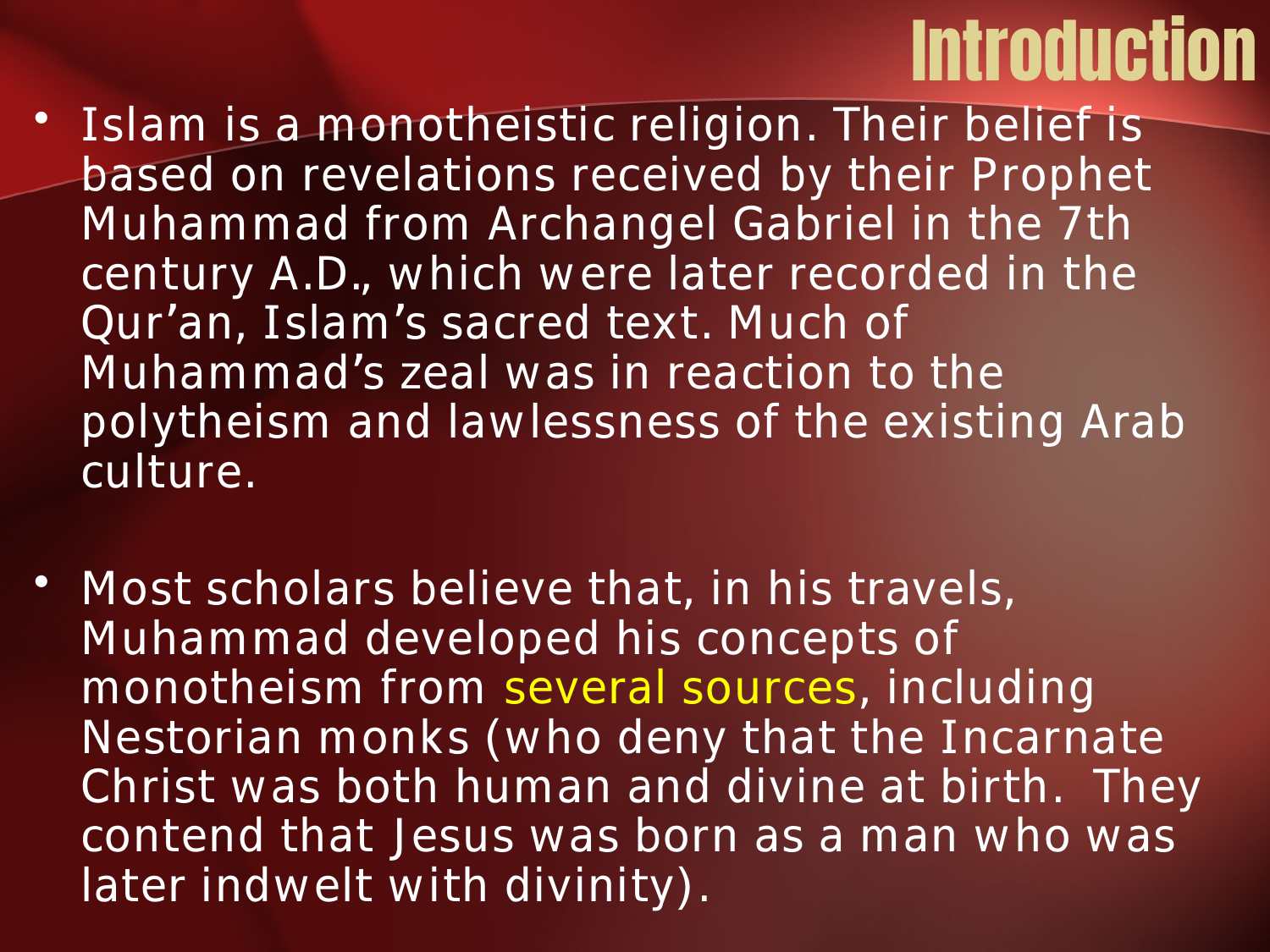

# Introduction
Islam is a monotheistic religion. Their belief is based on revelations received by their Prophet Muhammad from Archangel Gabriel in the 7th century A.D., which were later recorded in the Qur’an, Islam’s sacred text. Much of Muhammad’s zeal was in reaction to the polytheism and lawlessness of the existing Arab culture.

Most scholars believe that, in his travels, Muhammad developed his concepts of monotheism from several sources, including Nestorian monks (who deny that the Incarnate Christ was both human and divine at birth.  They contend that Jesus was born as a man who was later indwelt with divinity).